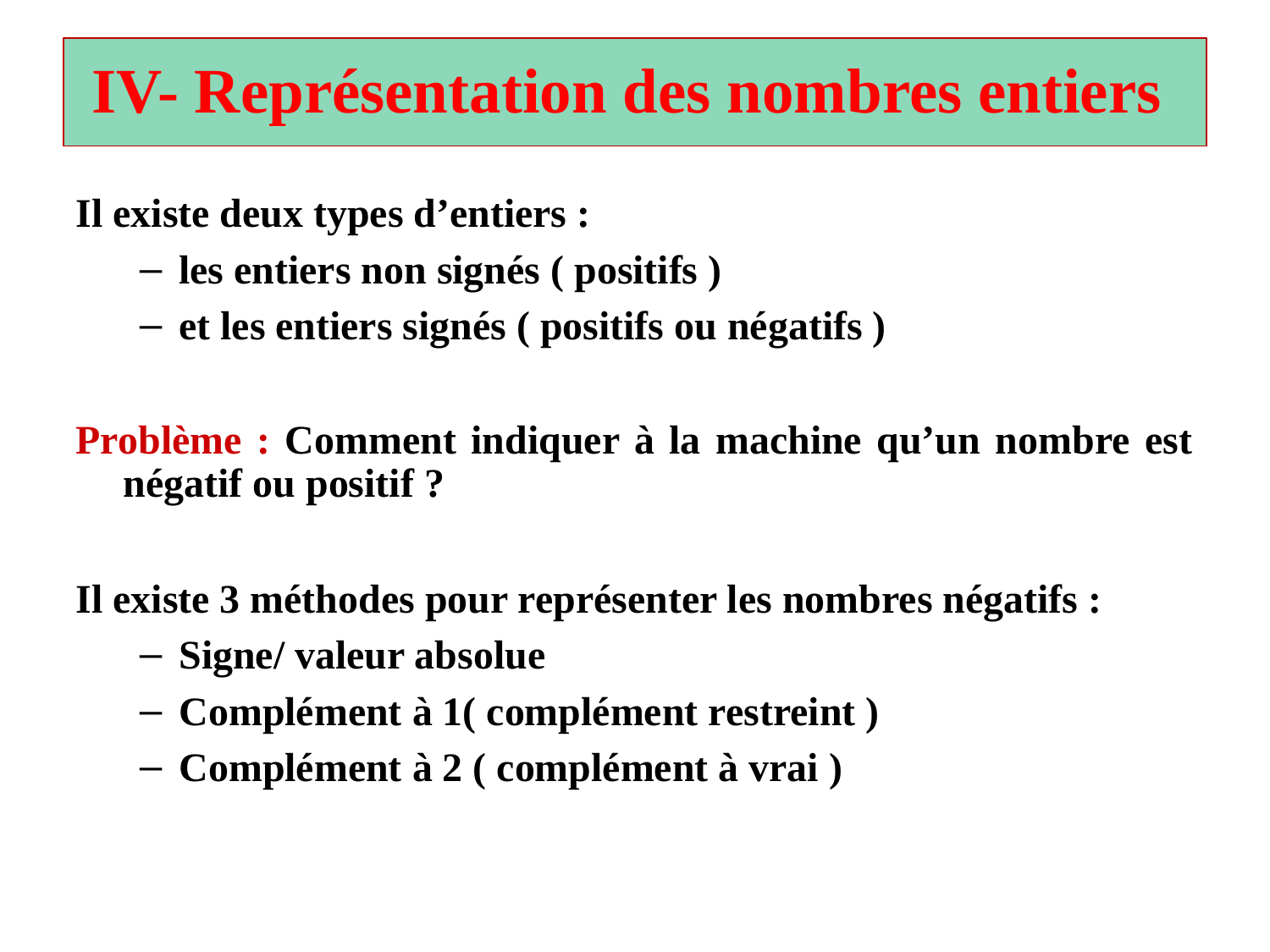

# IV- Représentation des nombres entiers
Il existe deux types d’entiers :
les entiers non signés ( positifs )
et les entiers signés ( positifs ou négatifs )

Problème : Comment indiquer à la machine qu’un nombre est négatif ou positif ?

Il existe 3 méthodes pour représenter les nombres négatifs :
Signe/ valeur absolue
Complément à 1( complément restreint )
Complément à 2 ( complément à vrai )